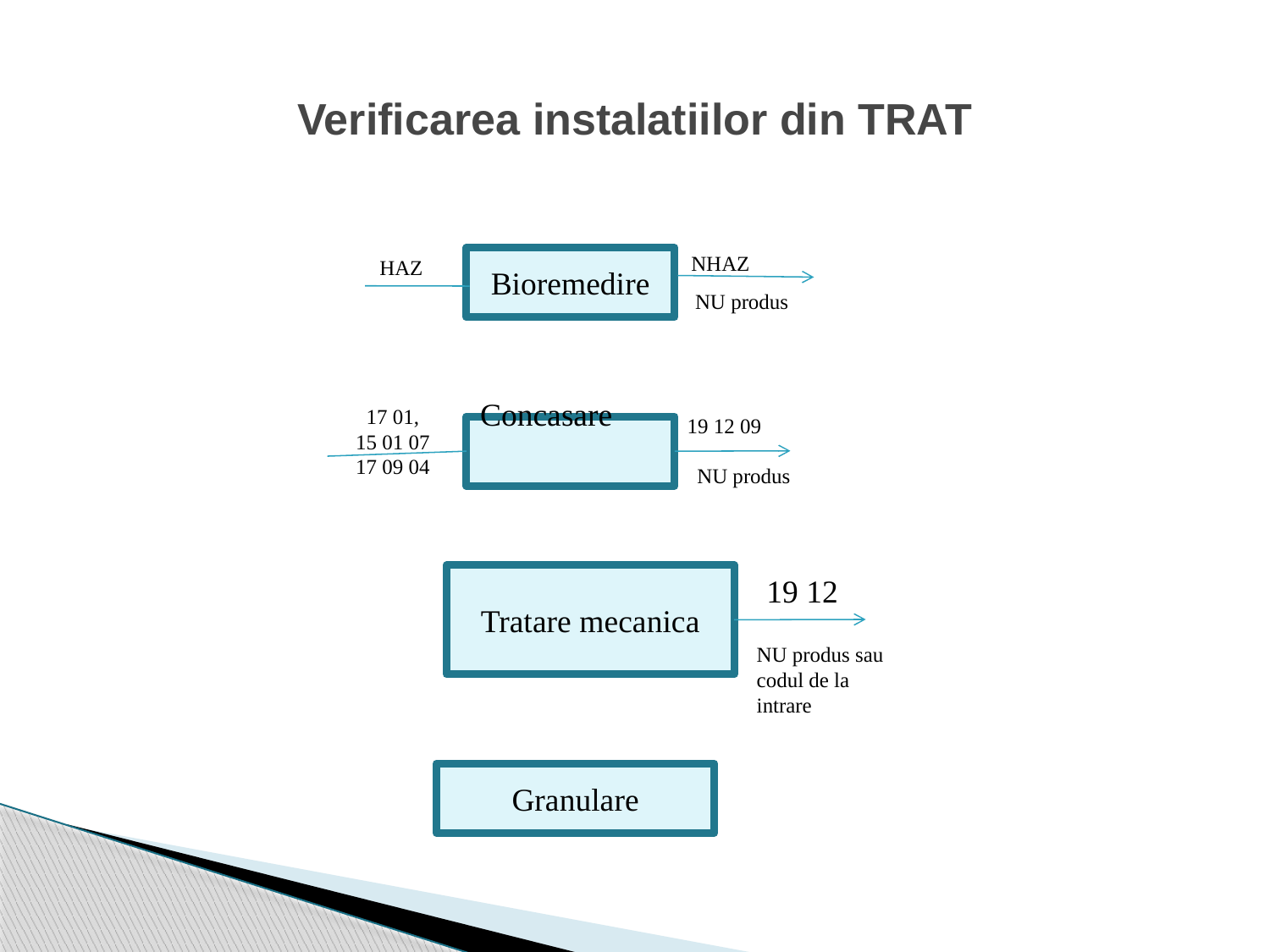

# Verificarea instalatiilor din TRAT

NHAZ
HAZ
Bioremedire
NU produs
     17 01,
   15 01 07
   17 09 04

19 12 09
Concasare
NU produs
Tratare mecanica
19 12
NU produs sau codul de la intrare
Granulare